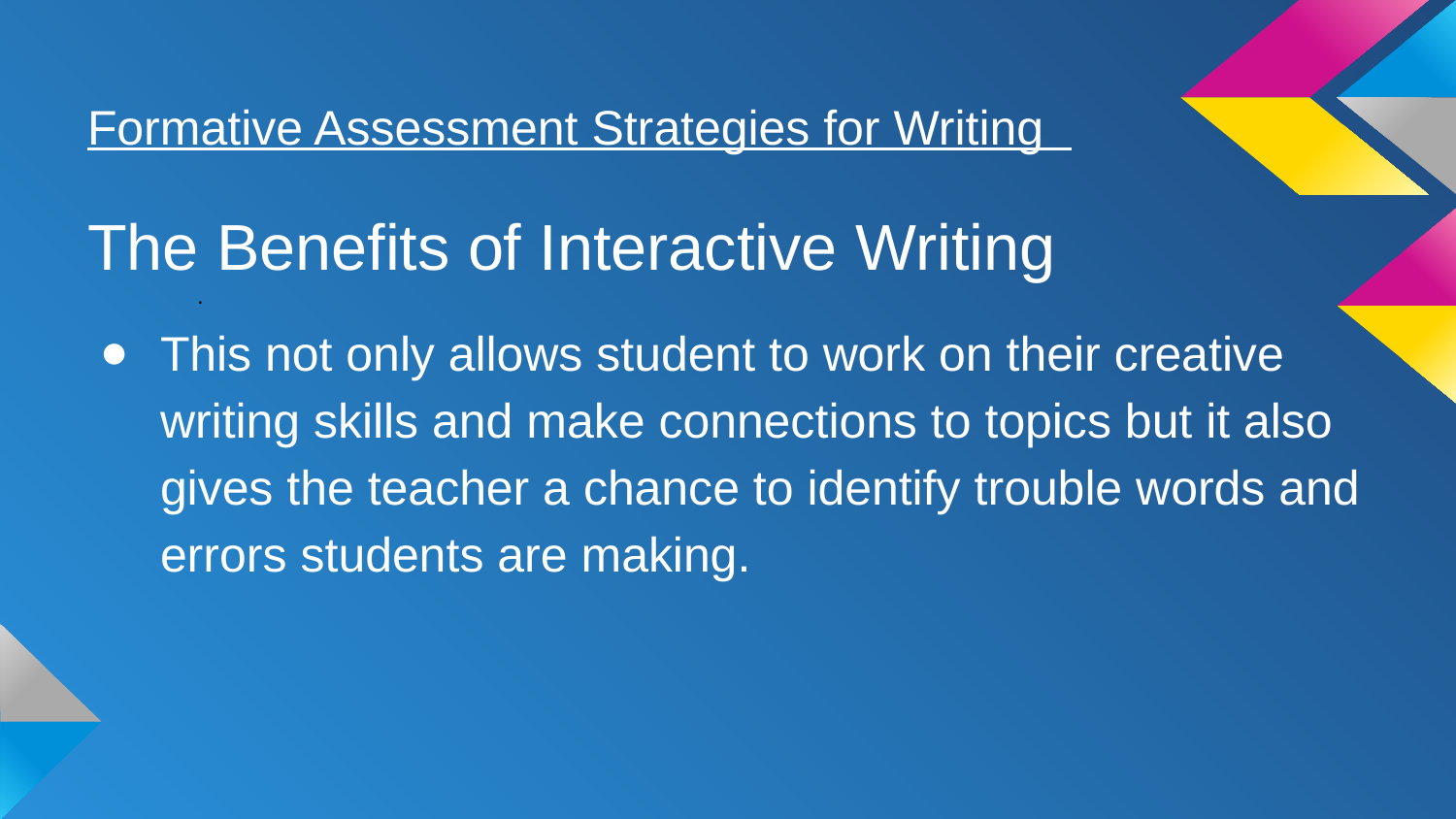

# Formative Assessment Strategies for Writing
The Benefits of Interactive Writing
·
This not only allows student to work on their creative writing skills and make connections to topics but it also gives the teacher a chance to identify trouble words and errors students are making.